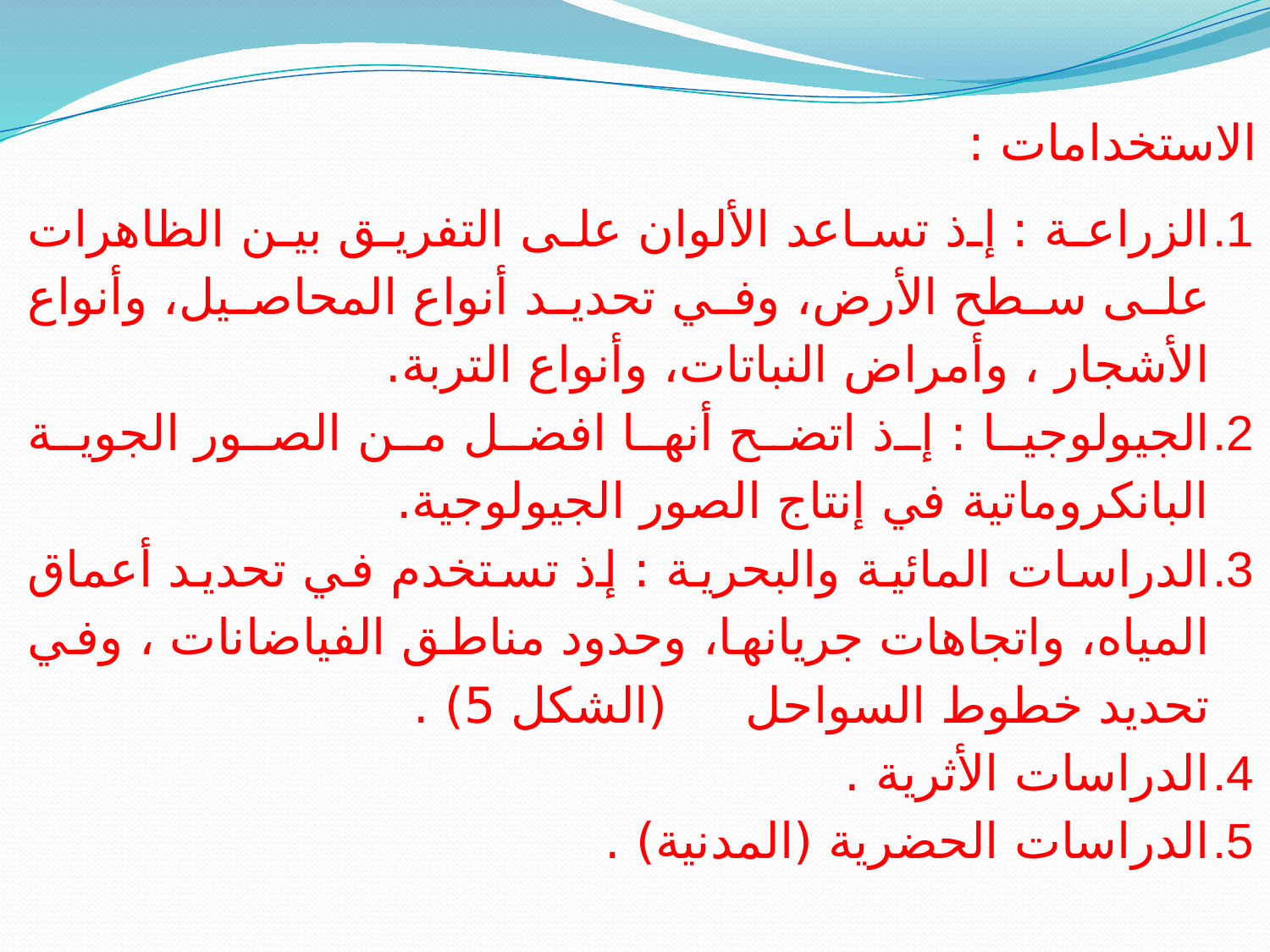

الاستخدامات :
الزراعة : إذ تساعد الألوان على التفريق بين الظاهرات على سطح الأرض، وفي تحديد أنواع المحاصيل، وأنواع الأشجار ، وأمراض النباتات، وأنواع التربة.
الجيولوجيا : إذ اتضح أنها افضل من الصور الجوية البانكروماتية في إنتاج الصور الجيولوجية.
الدراسات المائية والبحرية : إذ تستخدم في تحديد أعماق المياه، واتجاهات جريانها، وحدود مناطق الفياضانات ، وفي تحديد خطوط السواحل     (الشكل 5) .
الدراسات الأثرية .
الدراسات الحضرية (المدنية) .